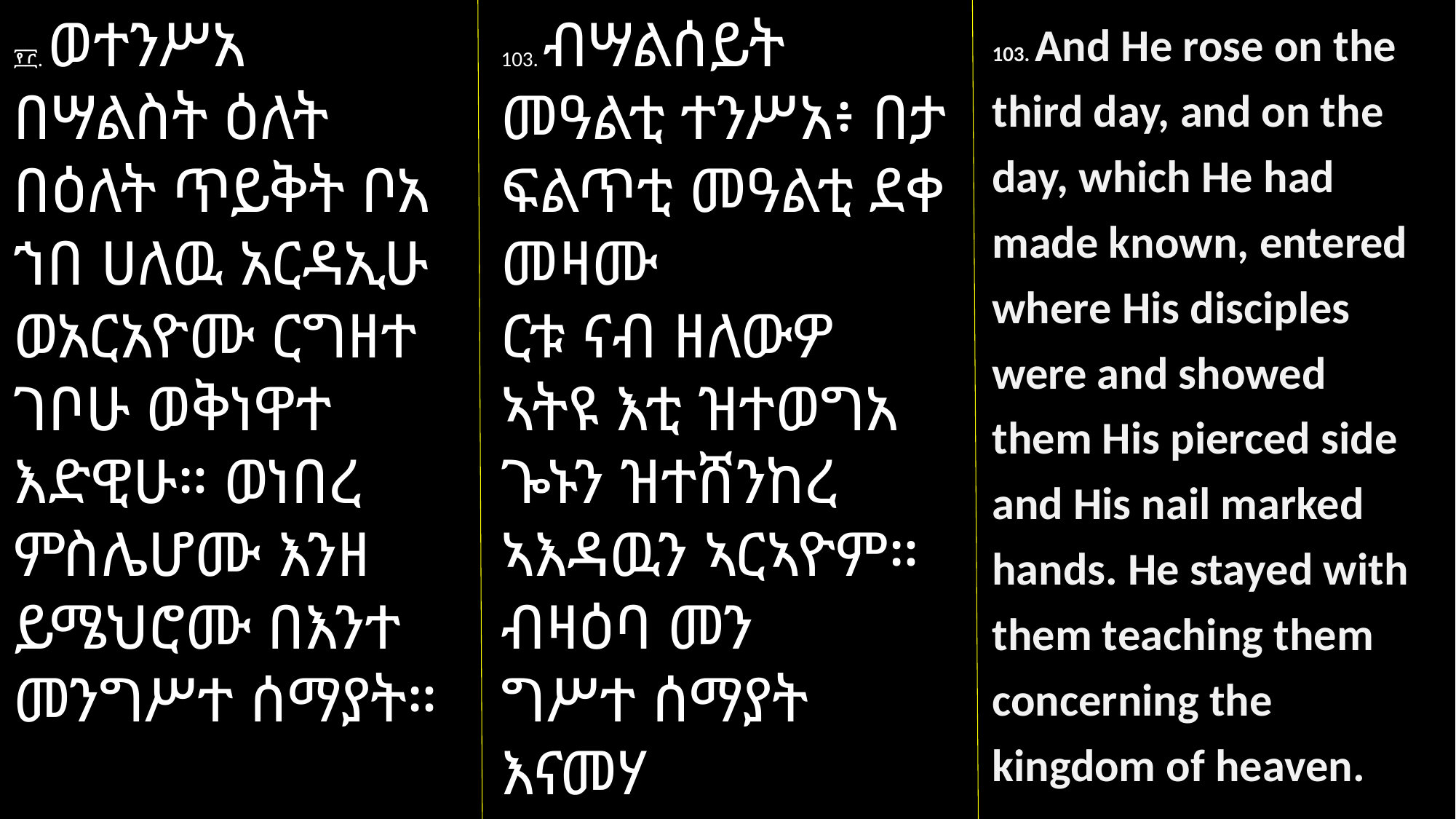

103. And He rose on the third day, and on the day, which He had made known, entered where His disciples were and showed them His pierced side and His nail marked hands. He stayed with them teaching them concerning the kingdom of heaven.
፻፫. ወተንሥአ በሣልስት ዕለት በዕለት ጥይቅት ቦአ ኀበ ሀለዉ አርዳኢሁ ወአርአዮሙ ርግዘተ ገቦሁ ወቅነዋተ እድዊሁ። ወነበረ ምስሌሆሙ እንዘ ይሜህሮሙ በእንተ መንግሥተ ሰማያት።

103. ብሣልሰይት መዓልቲ ተንሥአ፥ በታ ፍልጥቲ መዓልቲ ደቀ መዛሙ
ርቱ ናብ ዘለውዎ ኣትዩ እቲ ዝተወግአ ጐኑን ዝተሸንከረ ኣእዳዉን ኣርኣዮም። ብዛዕባ መን
ግሥተ ሰማያት እናመሃ
ሮም ከኣ ምስኣቶም ነበረ።